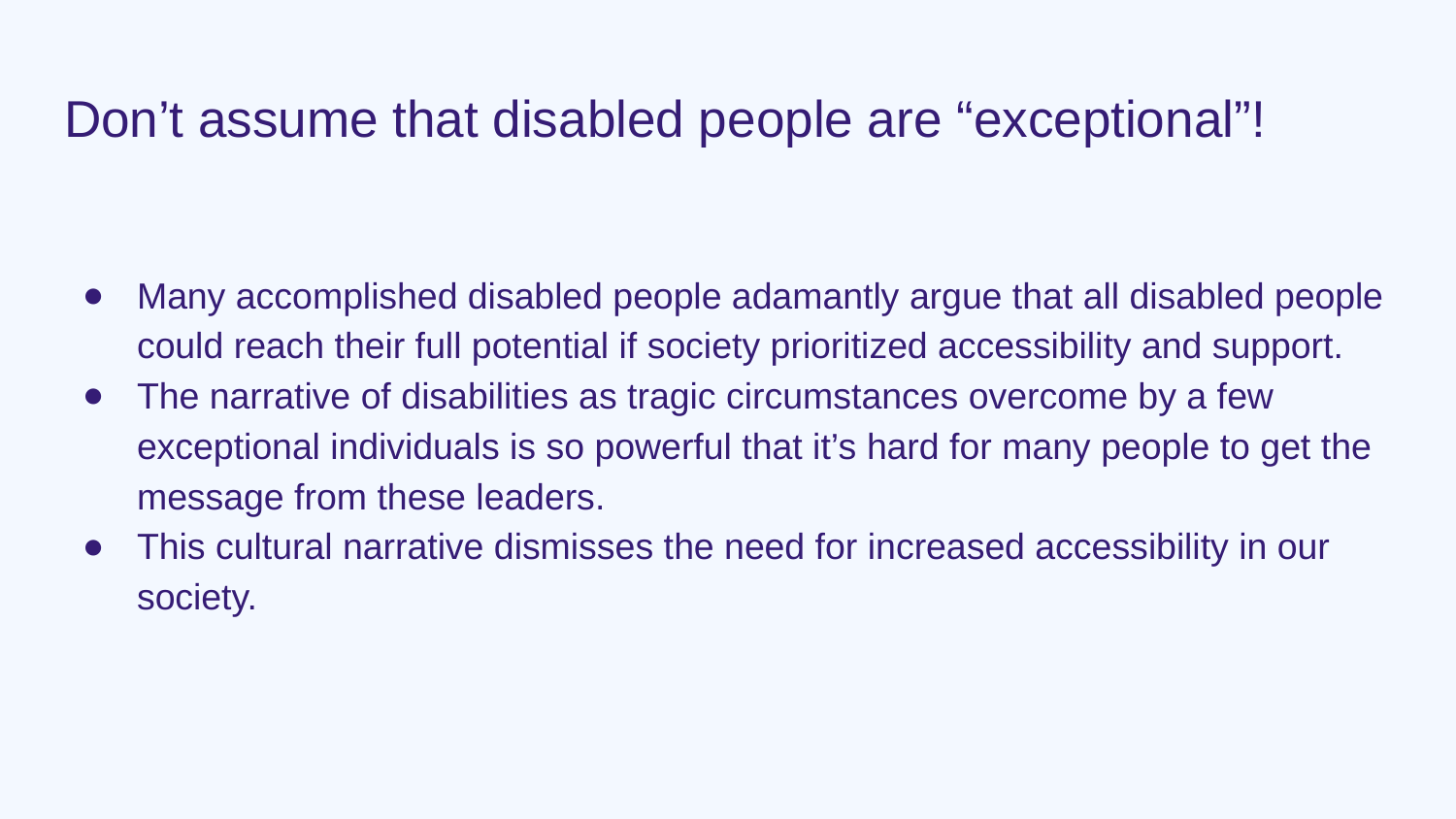

# Don’t assume that disabled people are “exceptional”!

Many accomplished disabled people adamantly argue that all disabled people could reach their full potential if society prioritized accessibility and support.
The narrative of disabilities as tragic circumstances overcome by a few exceptional individuals is so powerful that it’s hard for many people to get the message from these leaders.
This cultural narrative dismisses the need for increased accessibility in our society.